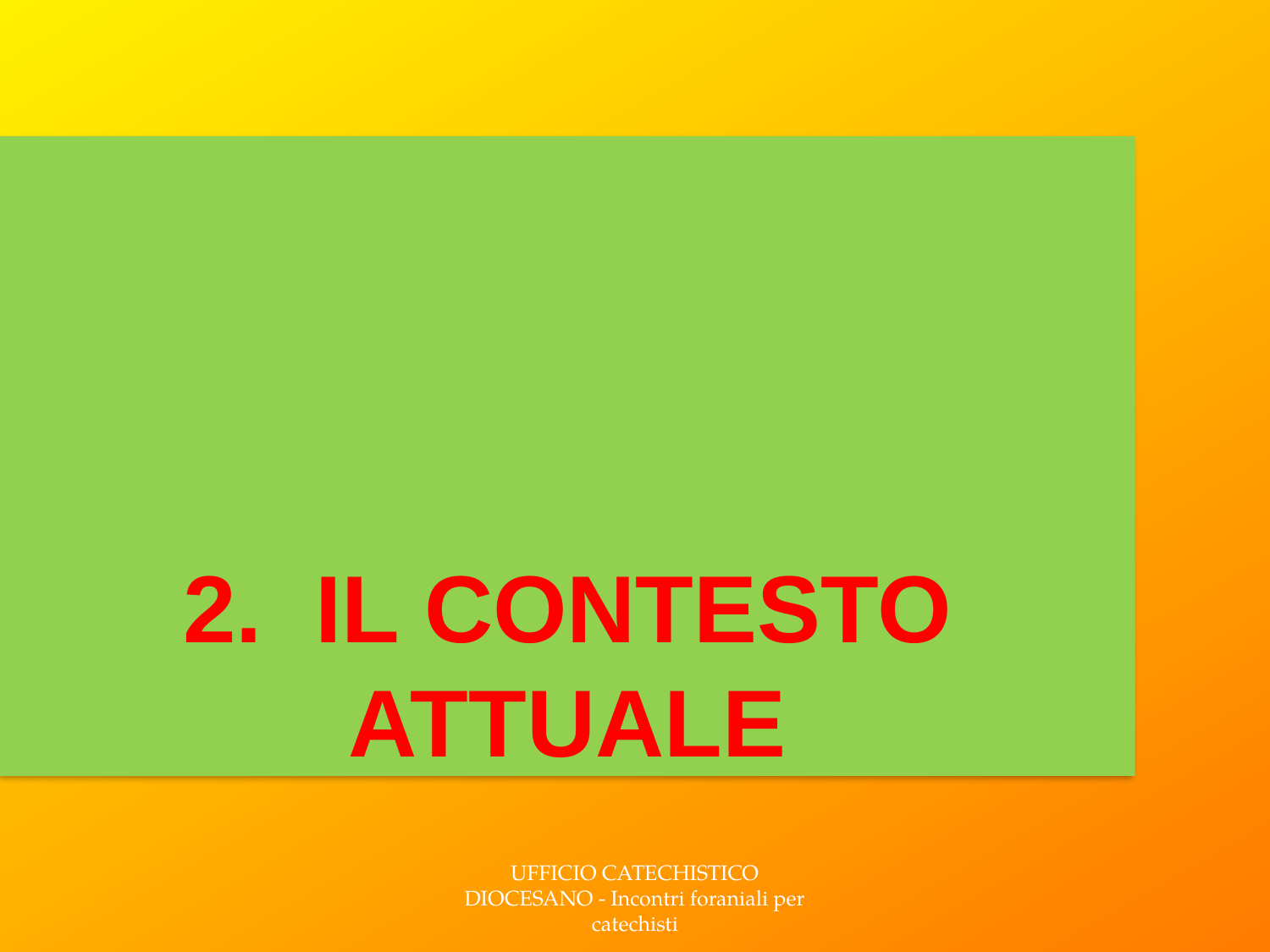

# 2.  Il contesto attuale
UFFICIO CATECHISTICO DIOCESANO - Incontri foraniali per catechisti